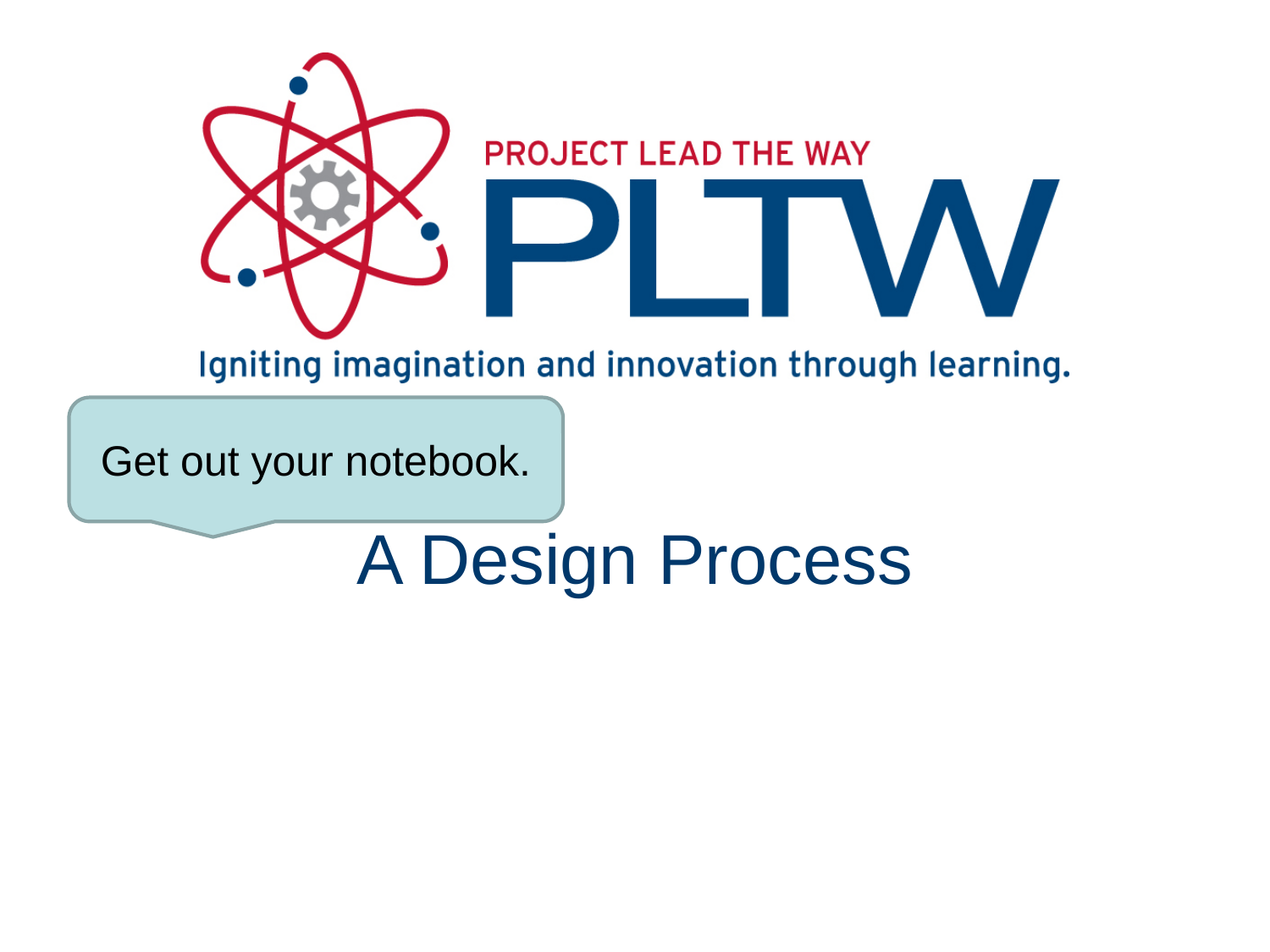

Get out your notebook.
# A Design Process